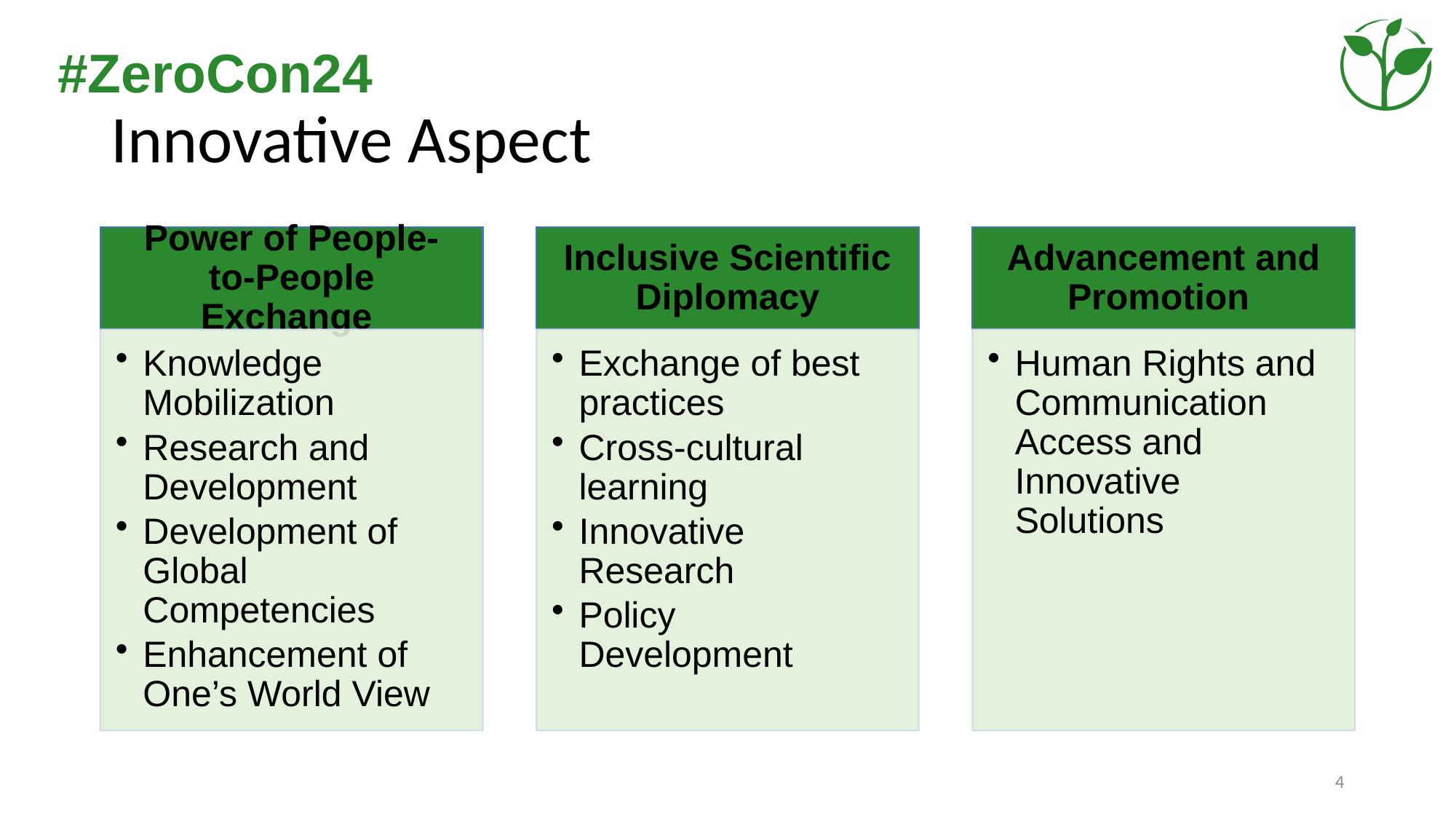

#ZeroCon24
# Innovative Aspect
Power of People-to-People Exchange
Knowledge Mobilization
Research and Development
Development of Global Competencies
Enhancement of One’s World View
Inclusive Scientific Diplomacy
Exchange of best practices
Cross-cultural learning
Innovative Research
Policy Development
Advancement and Promotion
Human Rights and Communication Access and Innovative Solutions
4